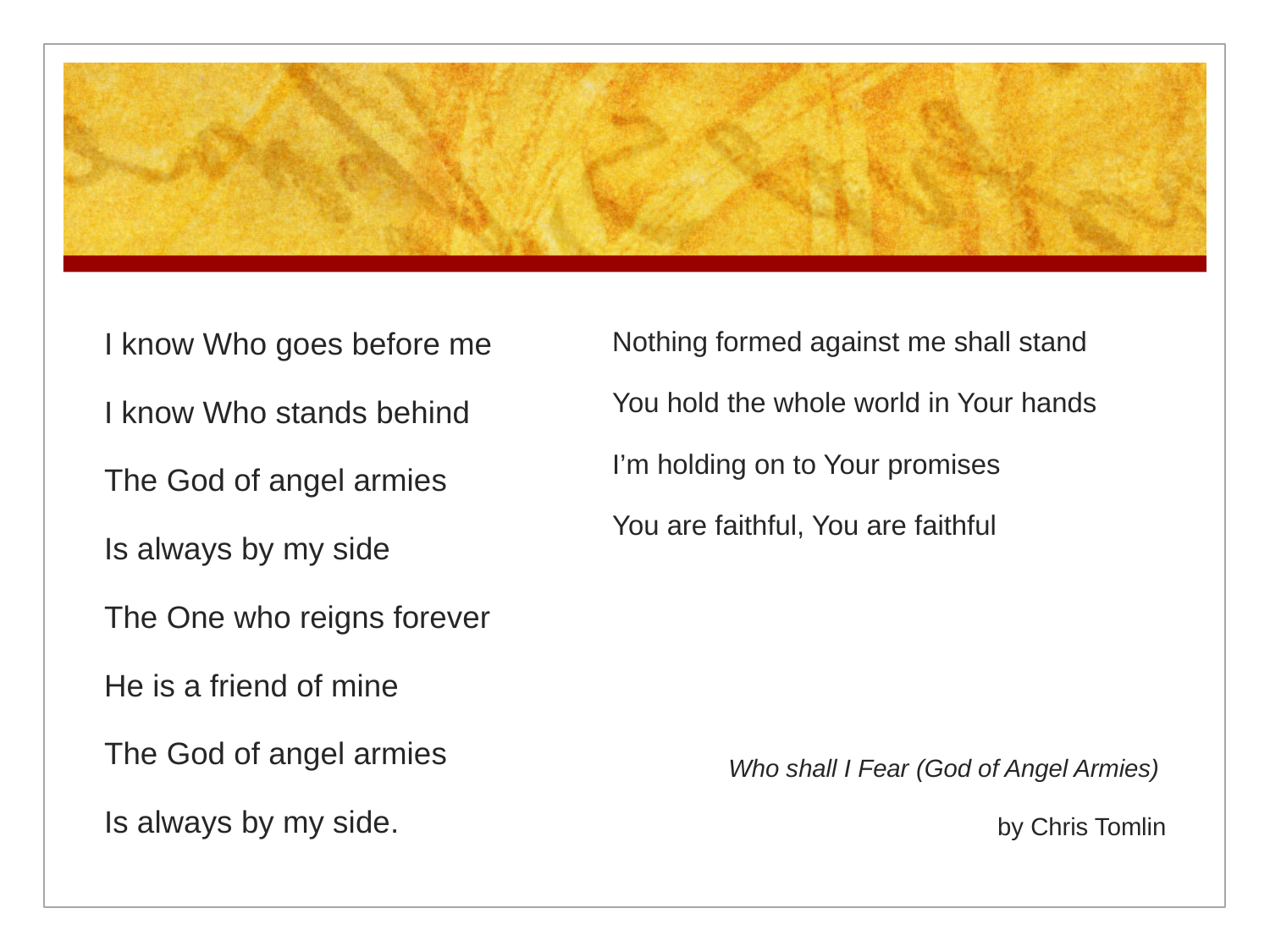

#
I know Who goes before me
I know Who stands behind
The God of angel armies
Is always by my side
The One who reigns forever
He is a friend of mine
The God of angel armies
Is always by my side.

Nothing formed against me shall stand
You hold the whole world in Your hands
I’m holding on to Your promises
You are faithful, You are faithful

Who shall I Fear (God of Angel Armies)
by Chris Tomlin